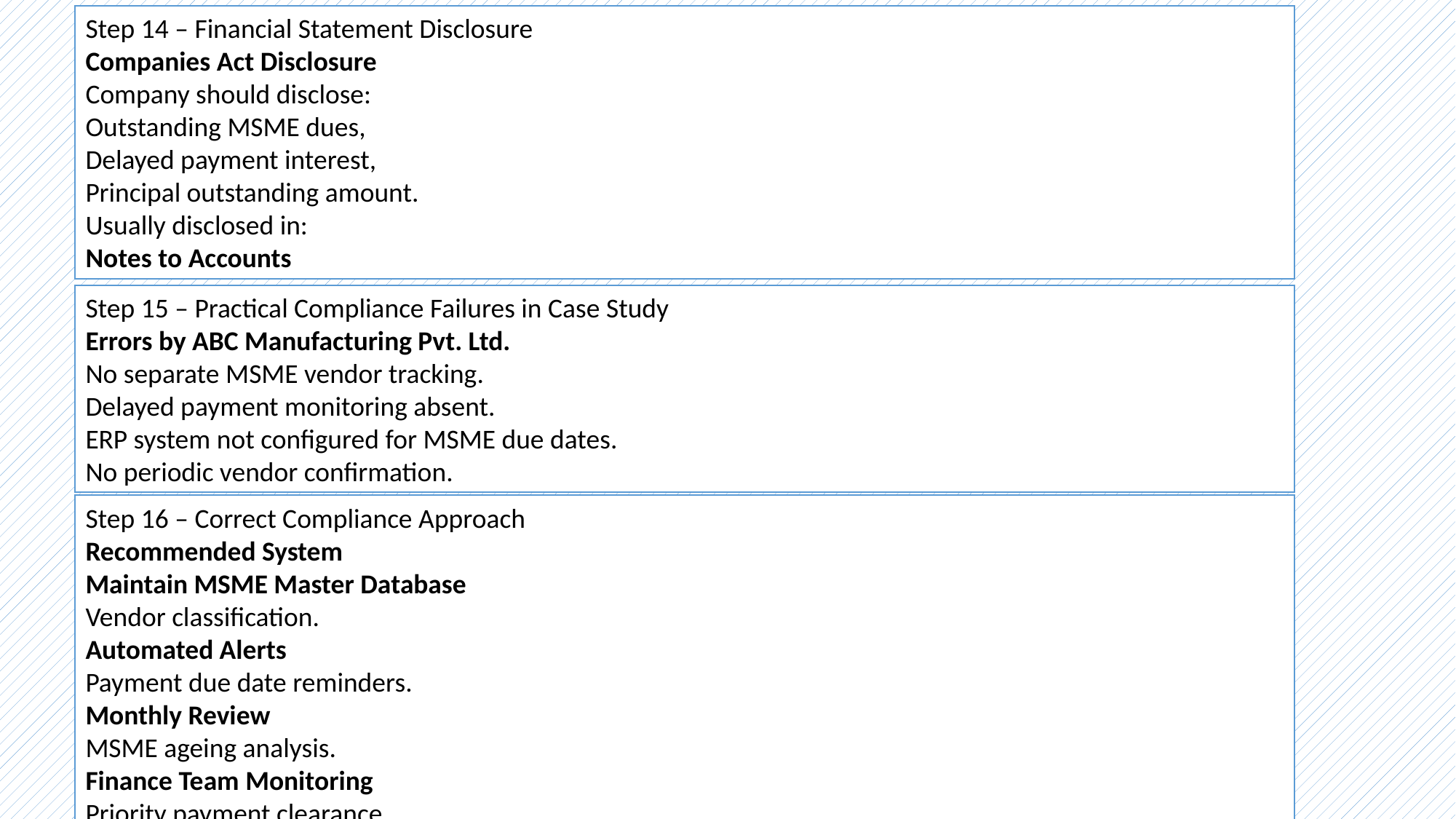

Step 14 – Financial Statement Disclosure
Companies Act Disclosure
Company should disclose:
Outstanding MSME dues,
Delayed payment interest,
Principal outstanding amount.
Usually disclosed in:
Notes to Accounts
Step 15 – Practical Compliance Failures in Case Study
Errors by ABC Manufacturing Pvt. Ltd.
No separate MSME vendor tracking.
Delayed payment monitoring absent.
ERP system not configured for MSME due dates.
No periodic vendor confirmation.
Step 16 – Correct Compliance Approach
Recommended System
Maintain MSME Master Database
Vendor classification.
Automated Alerts
Payment due date reminders.
Monthly Review
MSME ageing analysis.
Finance Team Monitoring
Priority payment clearance.